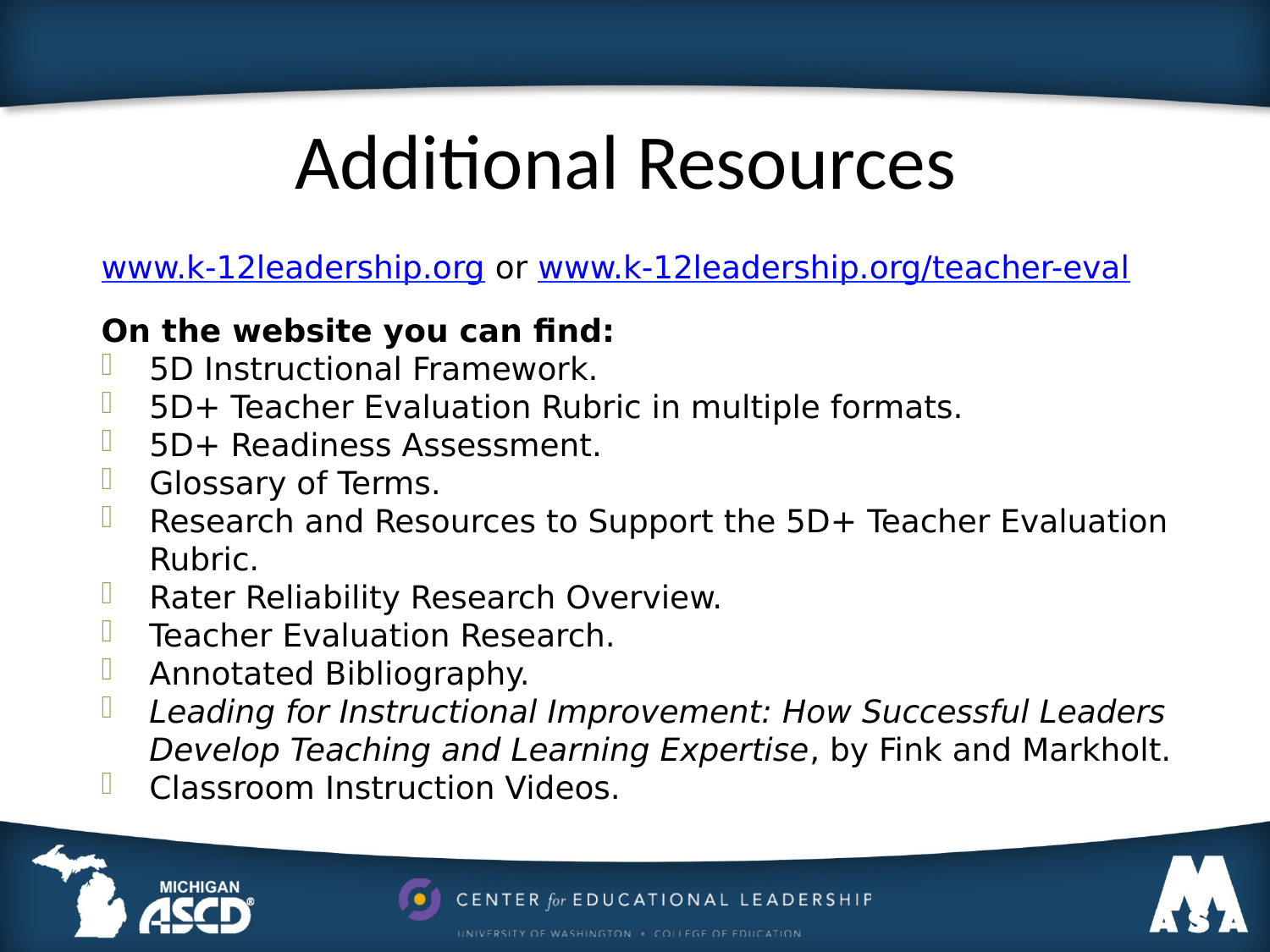

# Additional Resources
www.k-12leadership.org or www.k-12leadership.org/teacher-eval

On the website you can find:
5D Instructional Framework.
5D+ Teacher Evaluation Rubric in multiple formats.
5D+ Readiness Assessment.
Glossary of Terms.
Research and Resources to Support the 5D+ Teacher Evaluation Rubric.
Rater Reliability Research Overview.
Teacher Evaluation Research.
Annotated Bibliography.
Leading for Instructional Improvement: How Successful Leaders Develop Teaching and Learning Expertise, by Fink and Markholt.
Classroom Instruction Videos.